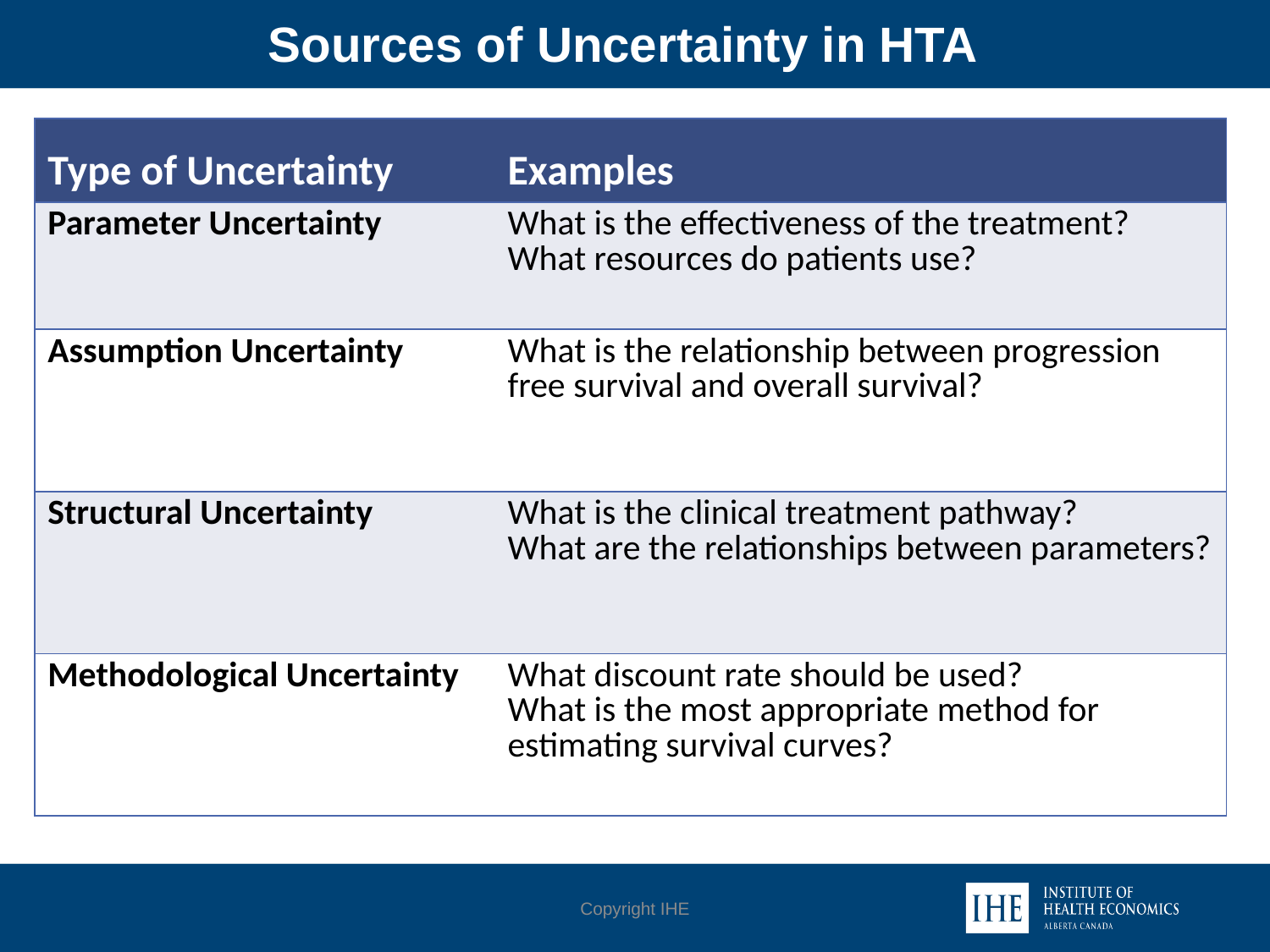

# Sources of Uncertainty in HTA

| Type of Uncertainty | Examples |
| --- | --- |
| Parameter Uncertainty | What is the effectiveness of the treatment? What resources do patients use? |
| Assumption Uncertainty | What is the relationship between progression free survival and overall survival? |
| Structural Uncertainty | What is the clinical treatment pathway? What are the relationships between parameters? |
| Methodological Uncertainty | What discount rate should be used? What is the most appropriate method for estimating survival curves? |
Copyright IHE